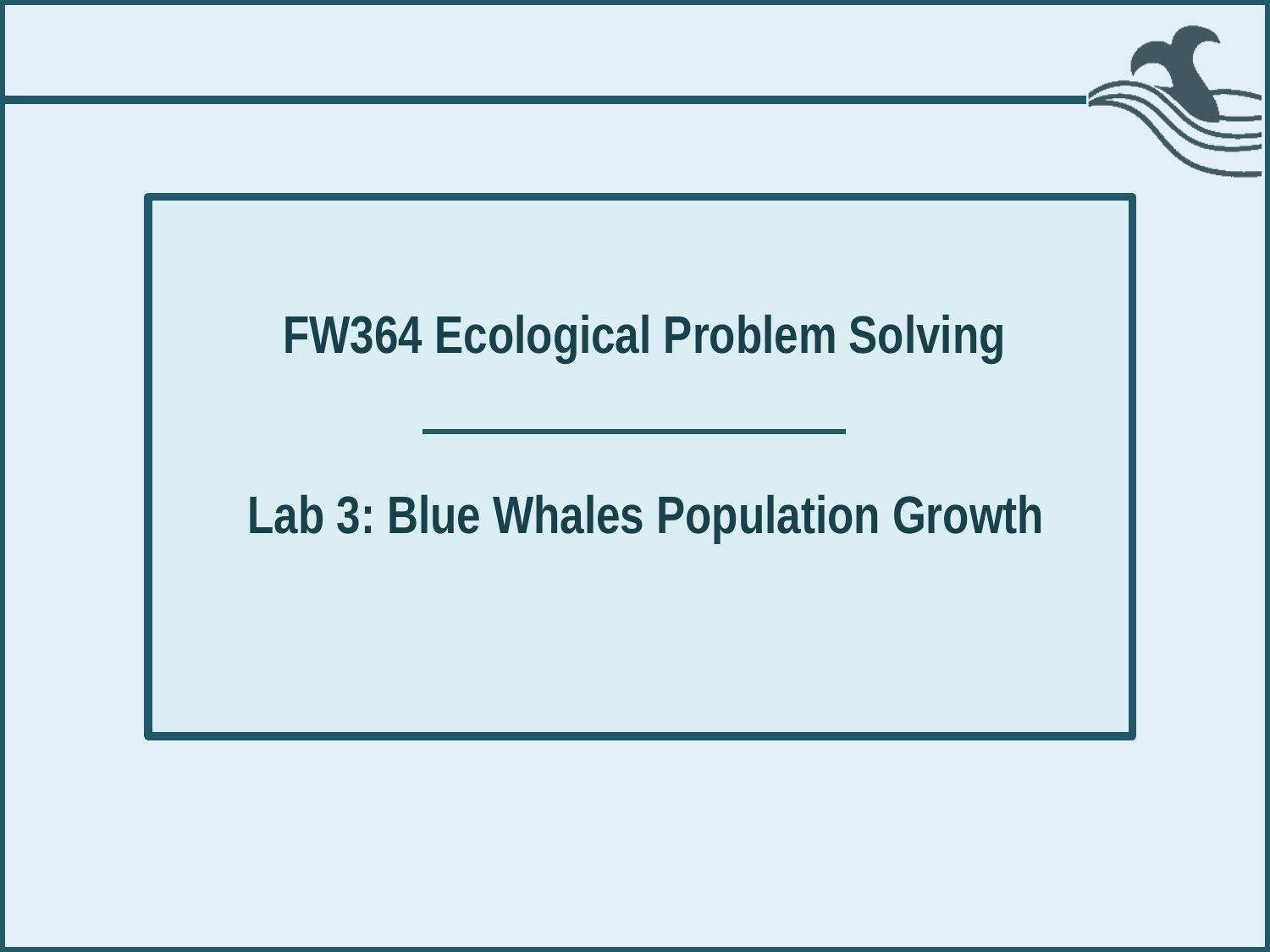

FW364 Ecological Problem Solving
Lab 3: Blue Whales Population Growth